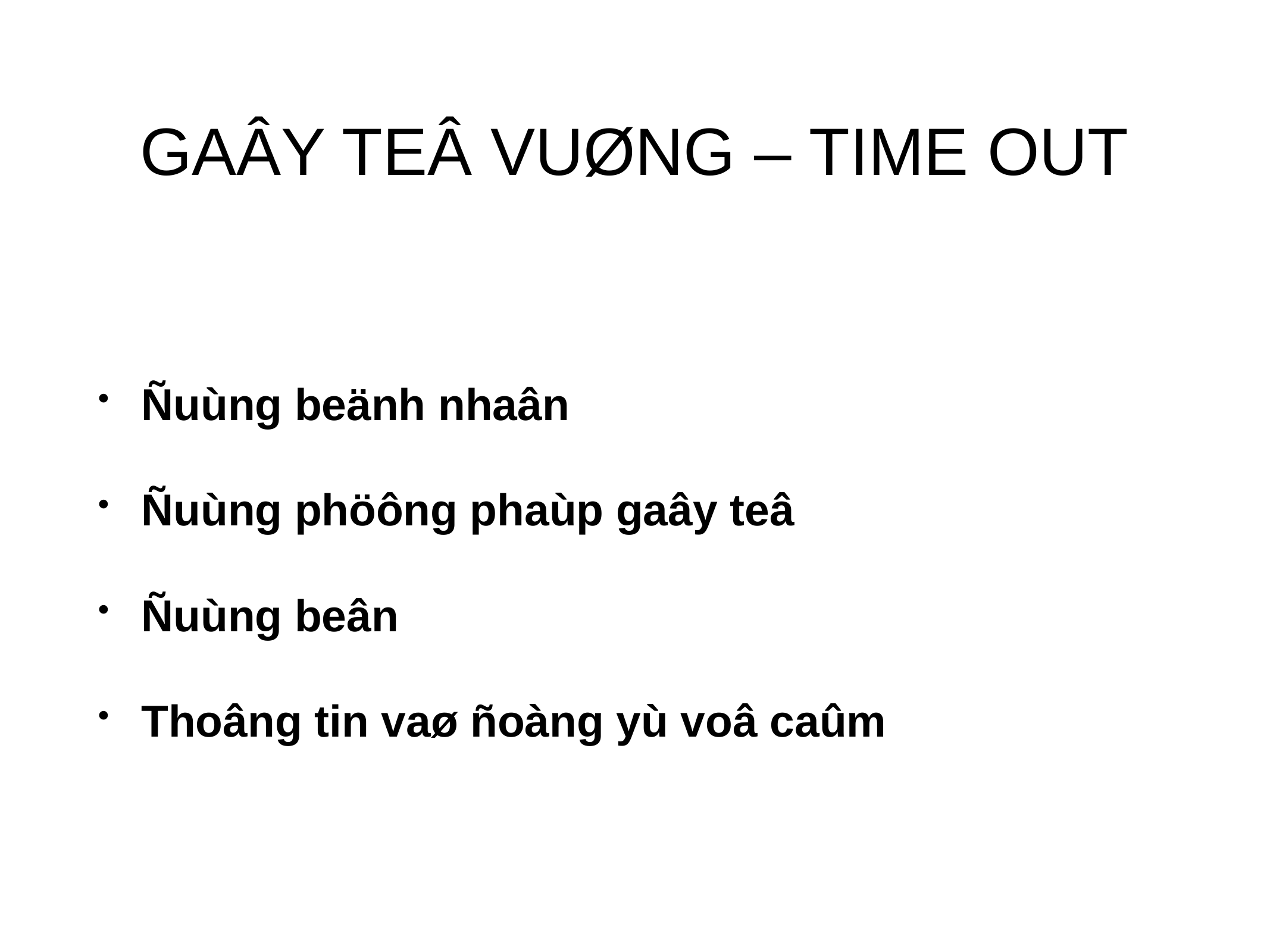

# GAÂY TEÂ VUØNG – TIME OUT
Ñuùng beänh nhaân
Ñuùng phöông phaùp gaây teâ
Ñuùng beân
Thoâng tin vaø ñoàng yù voâ caûm